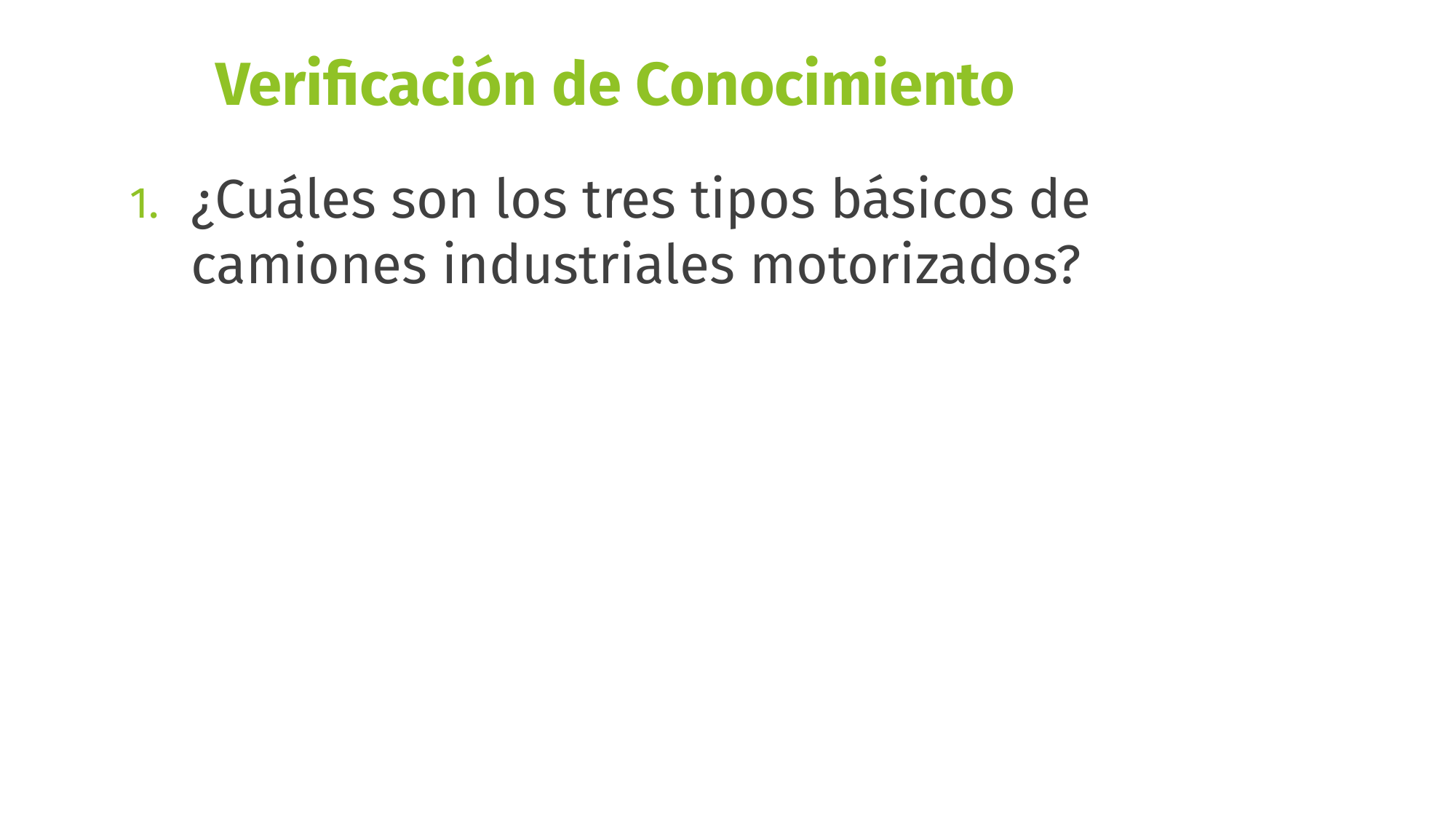

# Verificación de Conocimiento
¿Cuáles son los tres tipos básicos de camiones industriales motorizados?